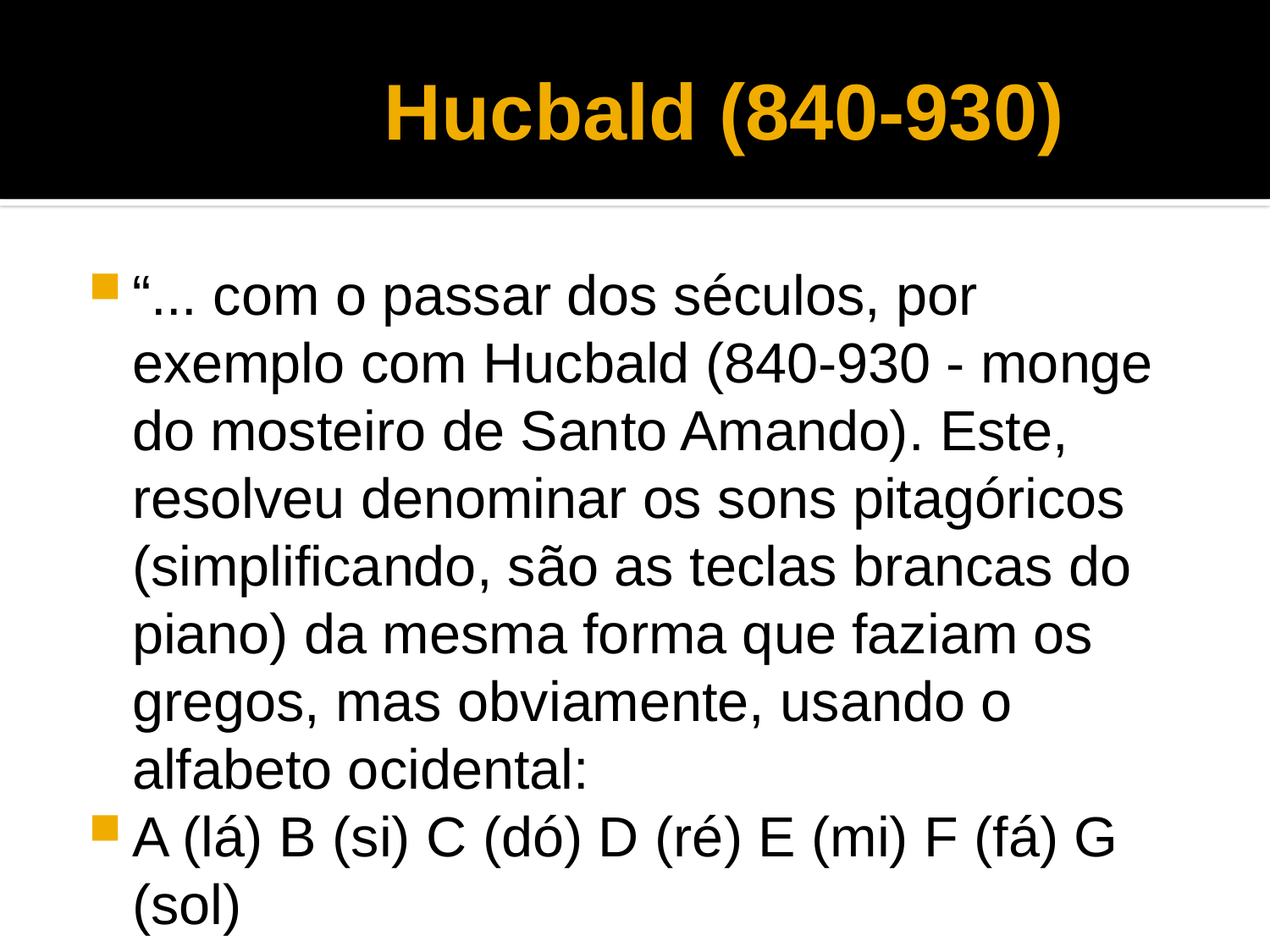

# Hucbald (840-930)
“... com o passar dos séculos, por exemplo com Hucbald (840-930 - monge do mosteiro de Santo Amando). Este, resolveu denominar os sons pitagóricos (simplificando, são as teclas brancas do piano) da mesma forma que faziam os gregos, mas obviamente, usando o alfabeto ocidental:
A (lá) B (si) C (dó) D (ré) E (mi) F (fá) G (sol)